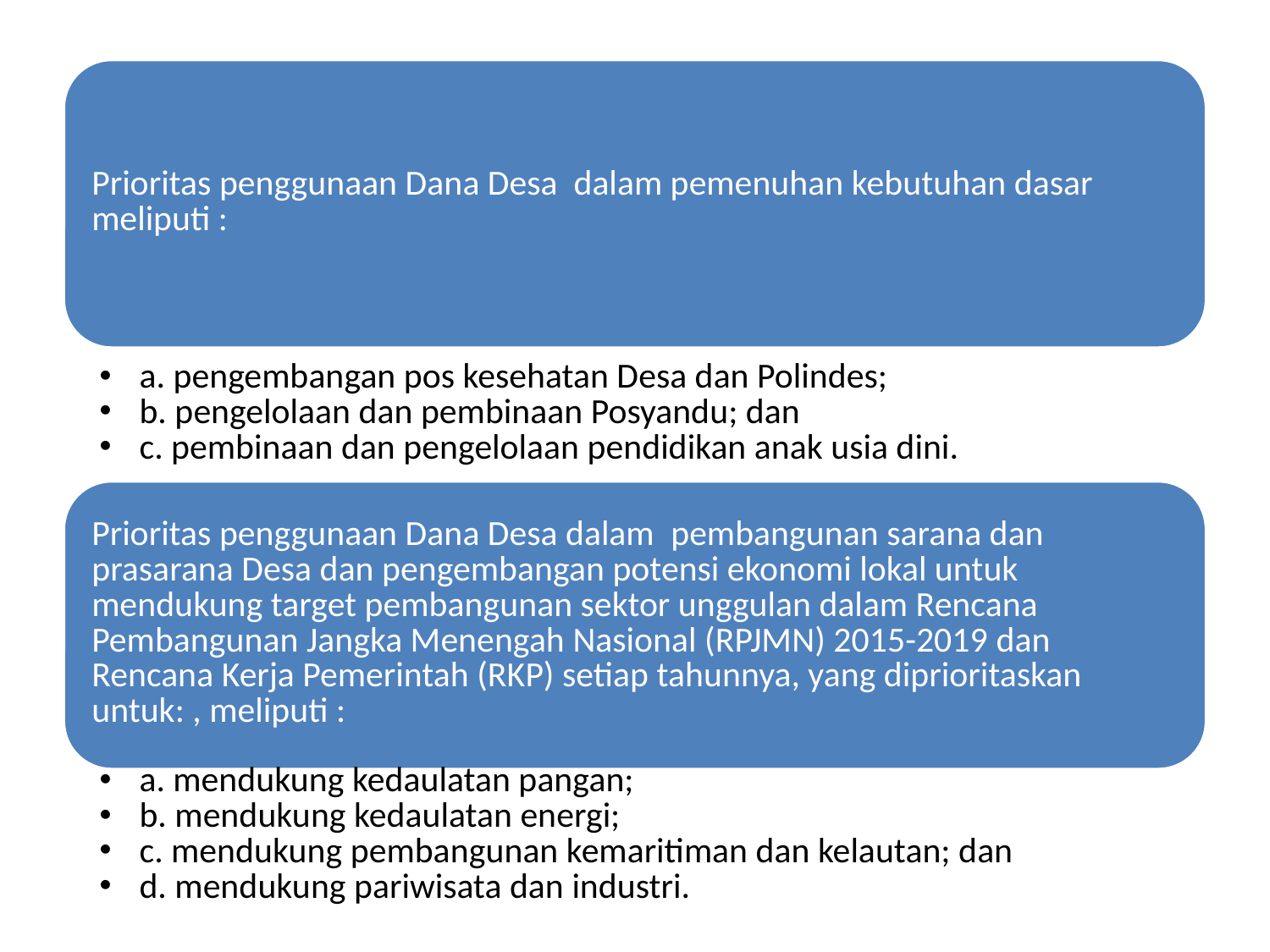

Prioritas penggunaan Dana Desa  dalam pemenuhan kebutuhan dasar meliputi :
a. pengembangan pos kesehatan Desa dan Polindes;
Prioritas penggunaan Dana Desa dalam  pembangunan sarana dan prasarana Desa dan pengembangan potensi ekonomi lokal untuk mendukung target pembangunan sektor unggulan dalam Rencana Pembangunan Jangka Menengah Nasional (RPJMN) 2015-2019 dan Rencana Kerja Pemerintah (RKP) setiap tahunnya, yang diprioritaskan untuk: , meliputi :
a. mendukung kedaulatan pangan;
b. pengelolaan dan pembinaan Posyandu; dan
c. pembinaan dan pengelolaan pendidikan anak usia dini.
b. mendukung kedaulatan energi;
c. mendukung pembangunan kemaritiman dan kelautan; dan
d. mendukung pariwisata dan industri.